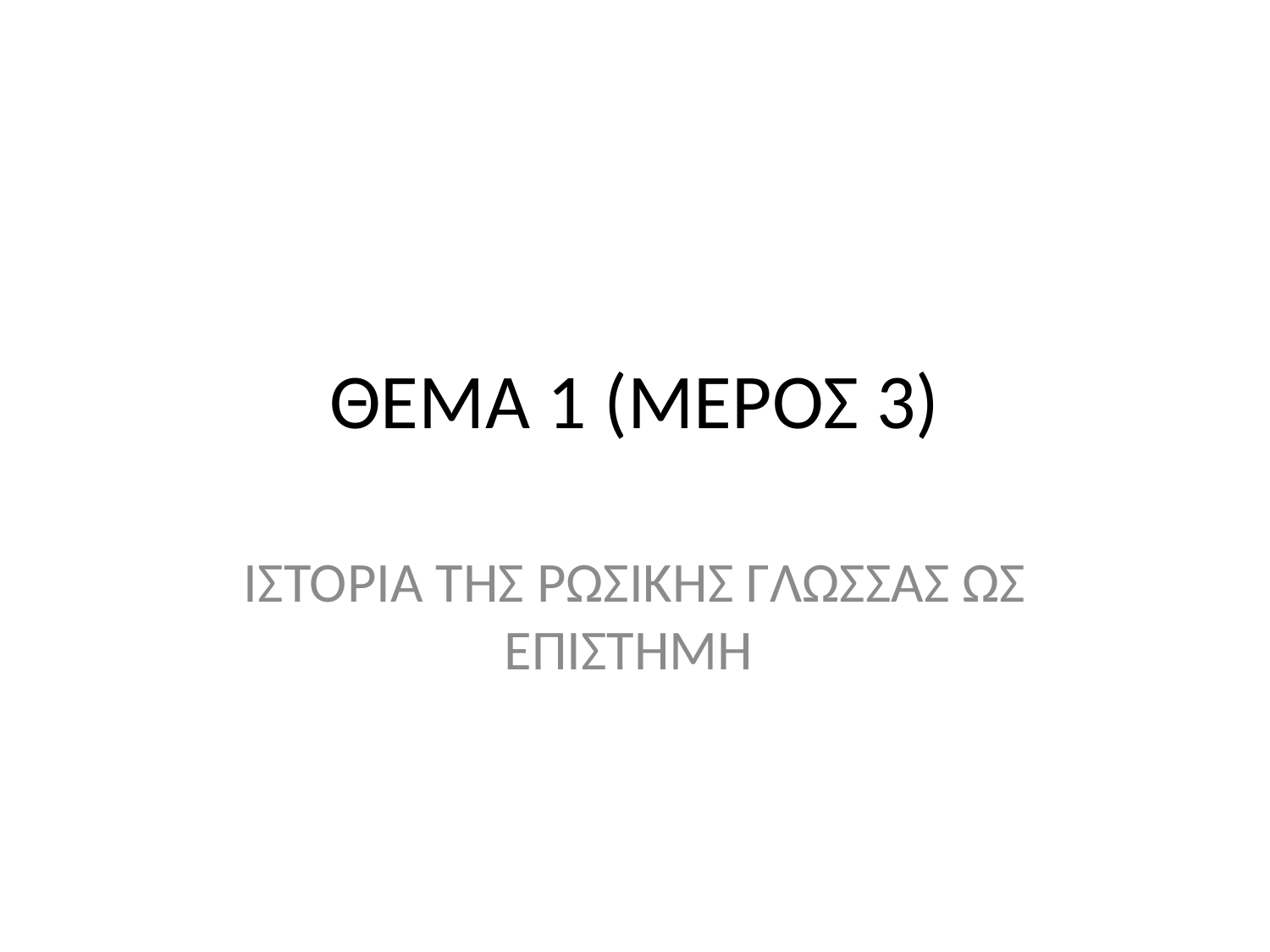

# ΘΕΜΑ 1 (ΜΕΡΟΣ 3)
ΙΣΤΟΡΙΑ ΤΗΣ ΡΩΣΙΚΗΣ ΓΛΩΣΣΑΣ ΩΣ ΕΠΙΣΤΗΜΗ